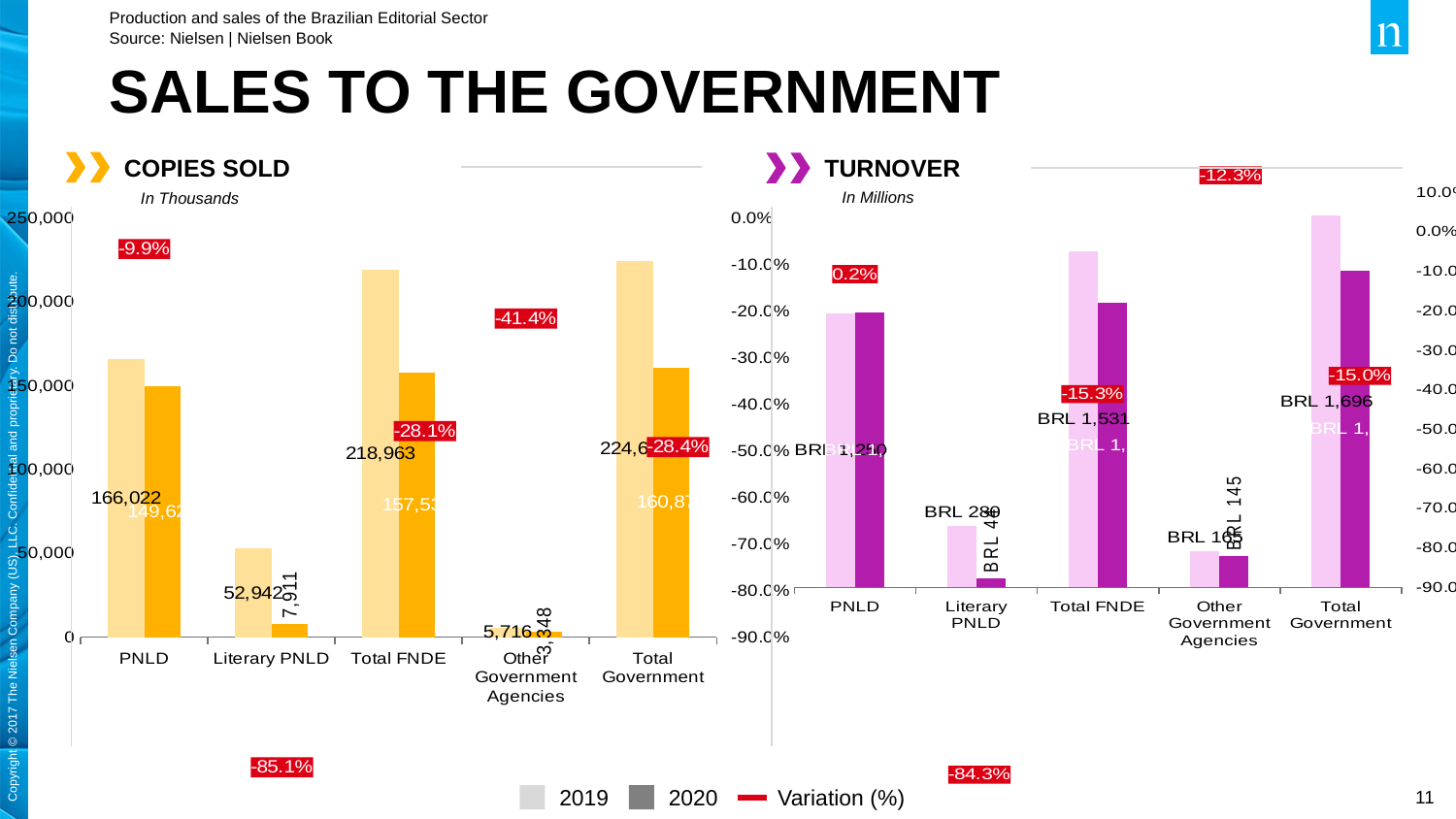

Production and sales of the Brazilian Editorial Sector
Source: Nielsen | Nielsen Book
# SALES to the government

COPIES SOLD

TURNOVER

### Chart

| Category | 2019 | 2020 | % |
|---|---|---|---|
| PNLD | 1250.4434055699999 | 1253.2246102899994 | 0.00222417480680126 |
| Literary PNLD | 280.3820268100001 | 44.1230907 | -0.8426322428651967 |
| Total FNDE | 1530.8254323800002 | 1297.3477009899996 | -0.15251754148545127 |
| Other Government Agencies | 165.365898 | 145.071178 | -0.12272614998287001 |
| Total Government | 1696.1913303800002 | 1442.4188789899995 | -0.14961310486898183 |
In Millions
In Thousands

### Chart

| Category | 2019 | 2020 | % |
|---|---|---|---|
| PNLD | 166021.75040679032 | 149620.077 | -0.09879231707051983 |
| Literary PNLD | 52941.642 | 7911.443592185185 | -0.8505629350864262 |
| Total FNDE | 218963.3924067903 | 157531.5205921852 | -0.2805577276610556 |
| Other Government Agencies | 5715.773 | 3347.725 | -0.4143005679196847 |
| Total Government | 224679.16540679033 | 160879.2455921852 | -0.28396010684432127 |
2019

2020

Variation (%)